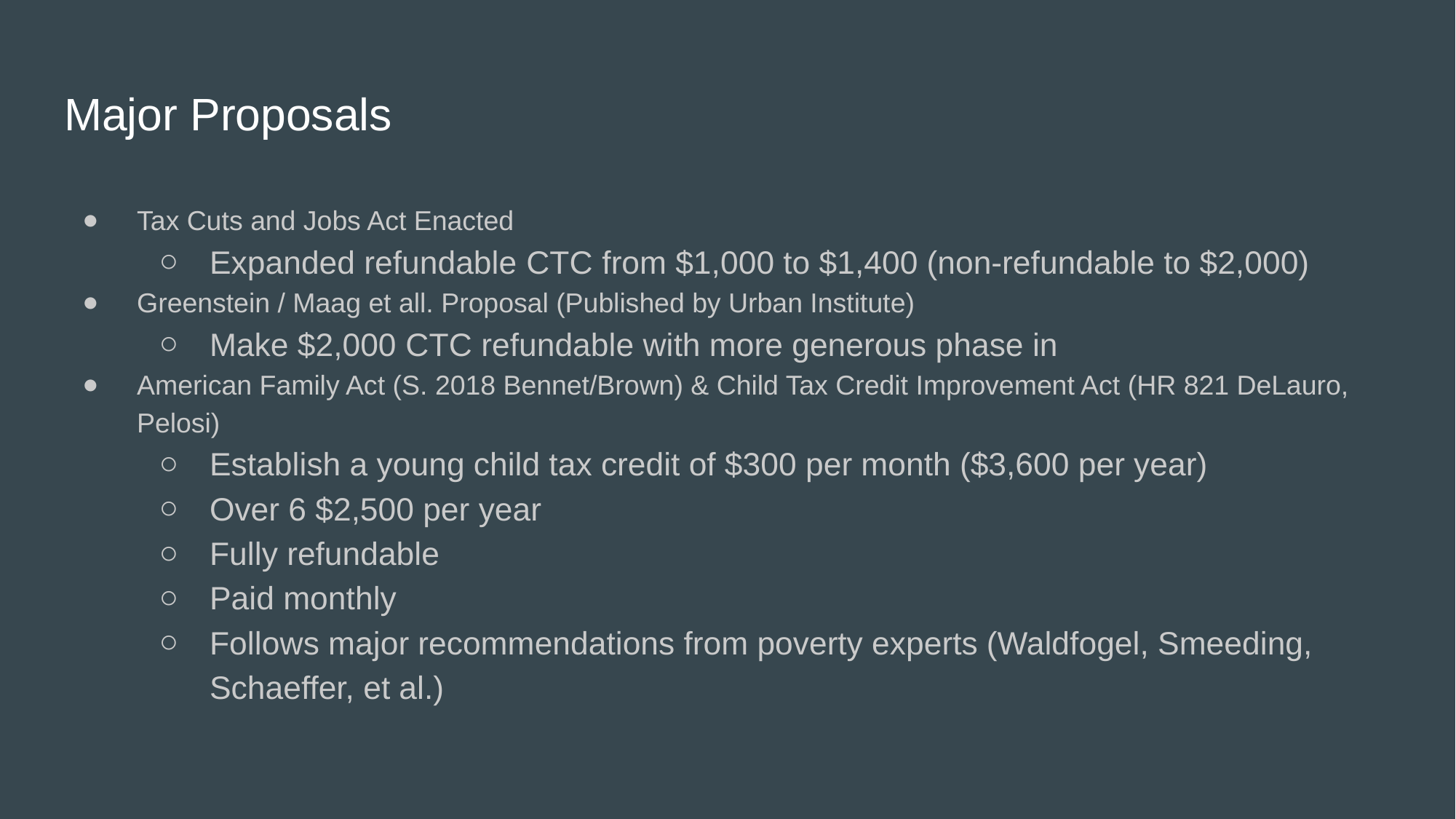

# Major Proposals
Tax Cuts and Jobs Act Enacted
Expanded refundable CTC from $1,000 to $1,400 (non-refundable to $2,000)
Greenstein / Maag et all. Proposal (Published by Urban Institute)
Make $2,000 CTC refundable with more generous phase in
American Family Act (S. 2018 Bennet/Brown) & Child Tax Credit Improvement Act (HR 821 DeLauro, Pelosi)
Establish a young child tax credit of $300 per month ($3,600 per year)
Over 6 $2,500 per year
Fully refundable
Paid monthly
Follows major recommendations from poverty experts (Waldfogel, Smeeding, Schaeffer, et al.)